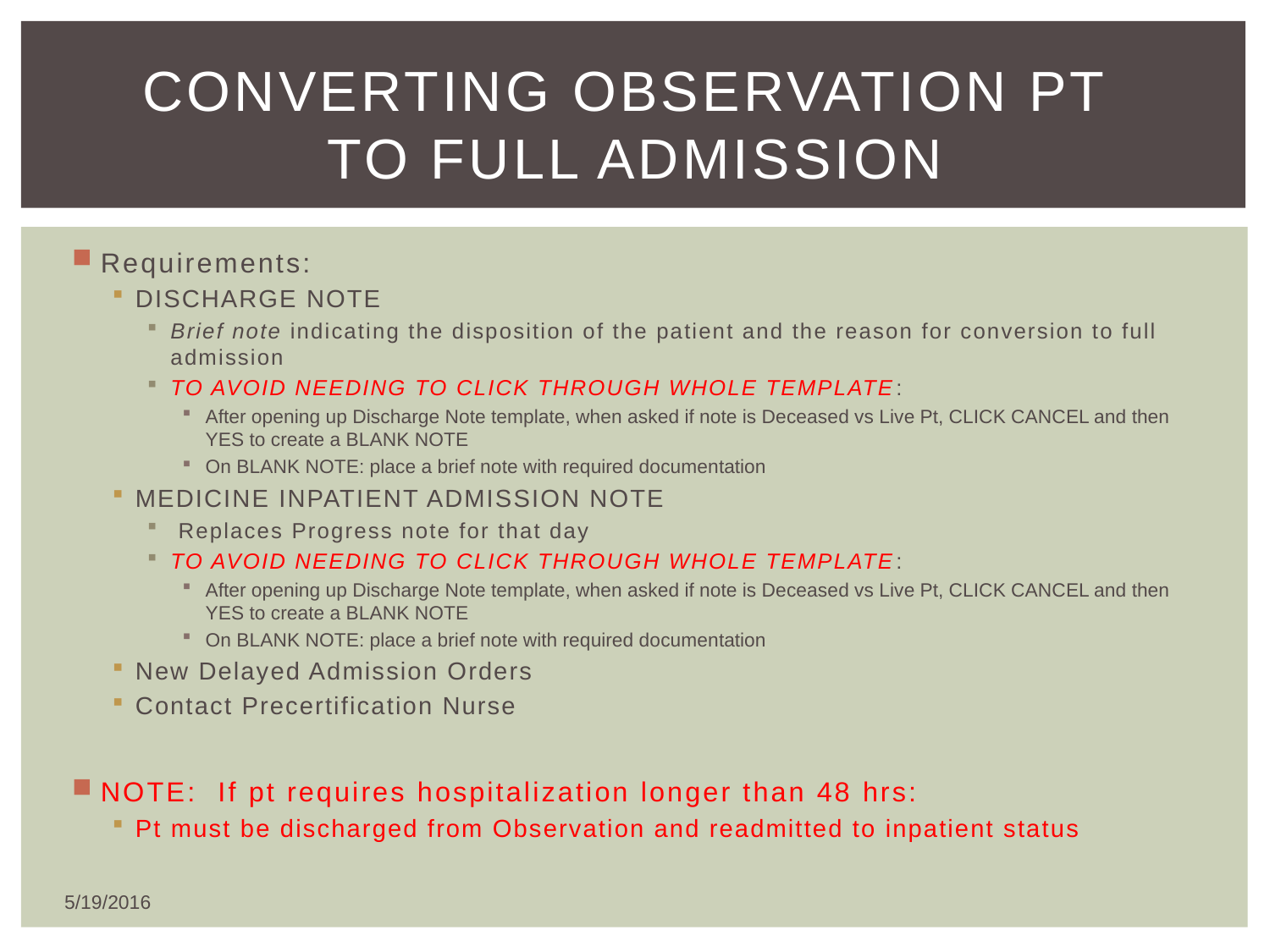

# Converting Observation pt to full admission
Requirements:
DISCHARGE NOTE
Brief note indicating the disposition of the patient and the reason for conversion to full admission
TO AVOID NEEDING TO CLICK THROUGH WHOLE TEMPLATE:
After opening up Discharge Note template, when asked if note is Deceased vs Live Pt, CLICK CANCEL and then YES to create a BLANK NOTE
On BLANK NOTE: place a brief note with required documentation
MEDICINE INPATIENT ADMISSION NOTE
 Replaces Progress note for that day
TO AVOID NEEDING TO CLICK THROUGH WHOLE TEMPLATE:
After opening up Discharge Note template, when asked if note is Deceased vs Live Pt, CLICK CANCEL and then YES to create a BLANK NOTE
On BLANK NOTE: place a brief note with required documentation
New Delayed Admission Orders
Contact Precertification Nurse

NOTE:  If pt requires hospitalization longer than 48 hrs:
Pt must be discharged from Observation and readmitted to inpatient status

5/19/2016